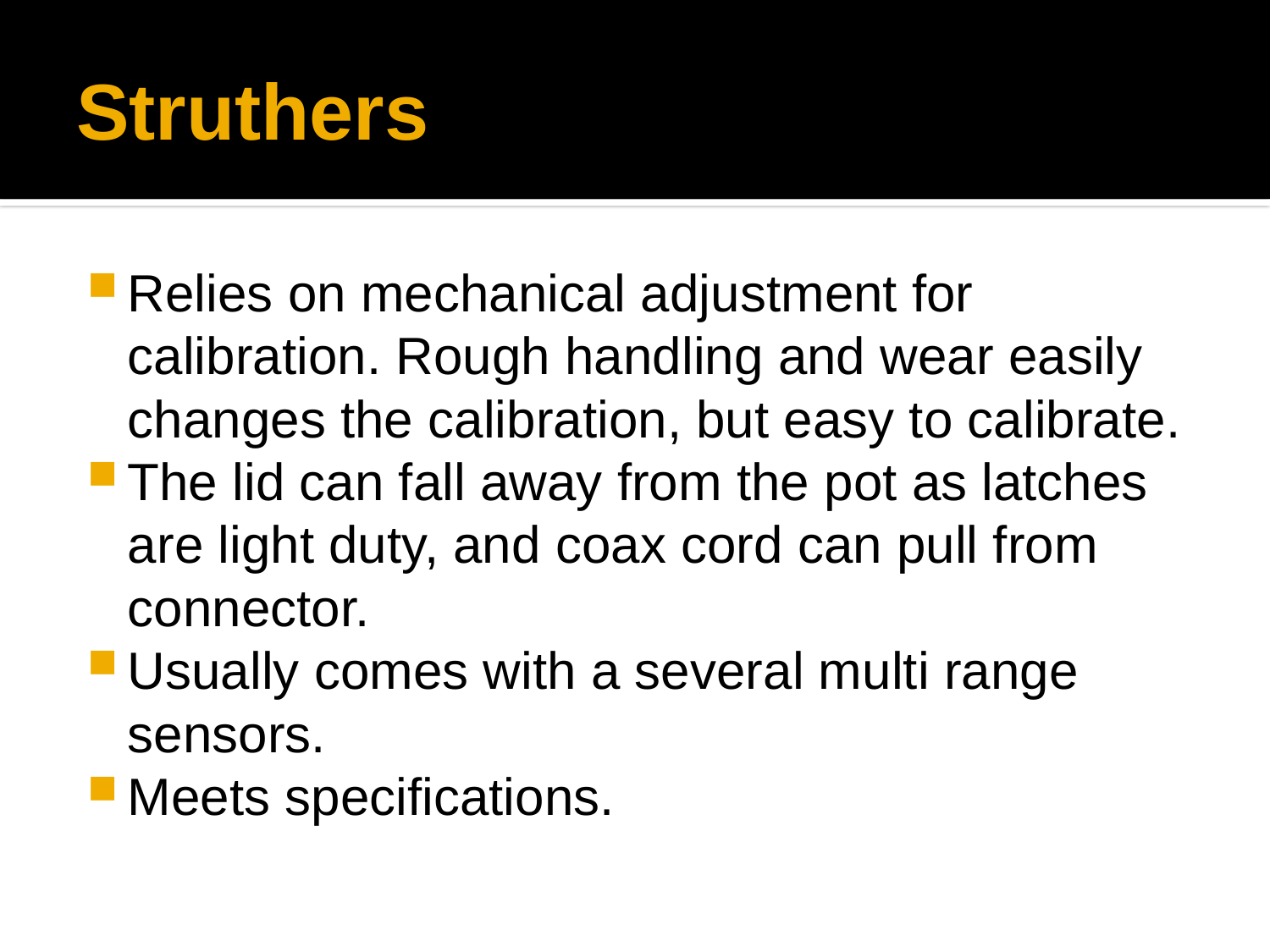

# Struthers
Relies on mechanical adjustment for calibration. Rough handling and wear easily changes the calibration, but easy to calibrate.
The lid can fall away from the pot as latches are light duty, and coax cord can pull from connector.
Usually comes with a several multi range  sensors.
Meets specifications.